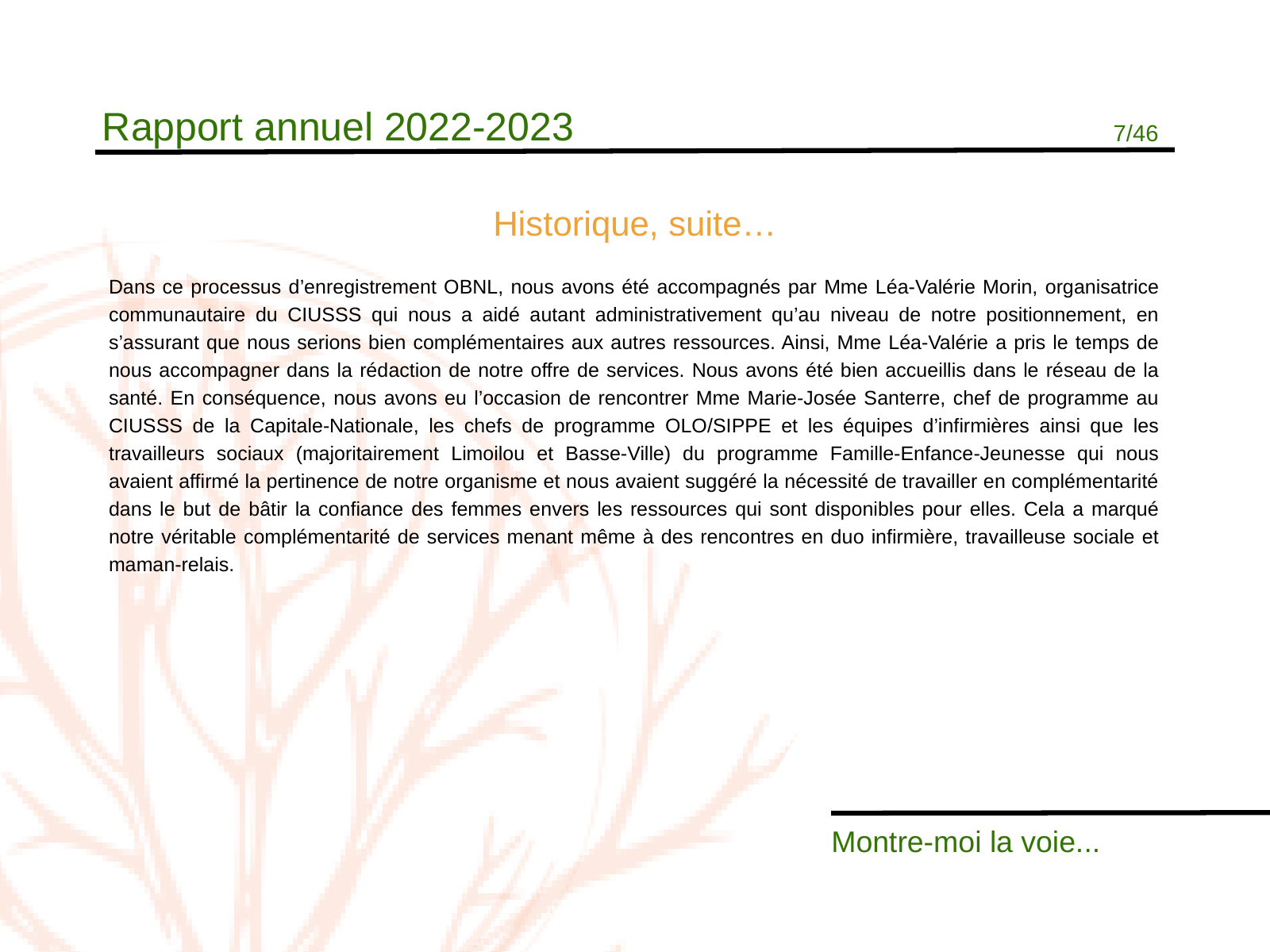

Rapport annuel 2022-2023
7/46

Historique, suite…
Dans ce processus d’enregistrement OBNL, nous avons été accompagnés par Mme Léa-Valérie Morin, organisatrice communautaire du CIUSSS qui nous a aidé autant administrativement qu’au niveau de notre positionnement, en s’assurant que nous serions bien complémentaires aux autres ressources. Ainsi, Mme Léa-Valérie a pris le temps de nous accompagner dans la rédaction de notre offre de services. Nous avons été bien accueillis dans le réseau de la santé. En conséquence, nous avons eu l’occasion de rencontrer Mme Marie-Josée Santerre, chef de programme au CIUSSS de la Capitale-Nationale, les chefs de programme OLO/SIPPE et les équipes d’infirmières ainsi que les travailleurs sociaux (majoritairement Limoilou et Basse-Ville) du programme Famille-Enfance-Jeunesse qui nous avaient affirmé la pertinence de notre organisme et nous avaient suggéré la nécessité de travailler en complémentarité dans le but de bâtir la confiance des femmes envers les ressources qui sont disponibles pour elles. Cela a marqué notre véritable complémentarité de services menant même à des rencontres en duo infirmière, travailleuse sociale et maman-relais.

Montre-moi la voie...